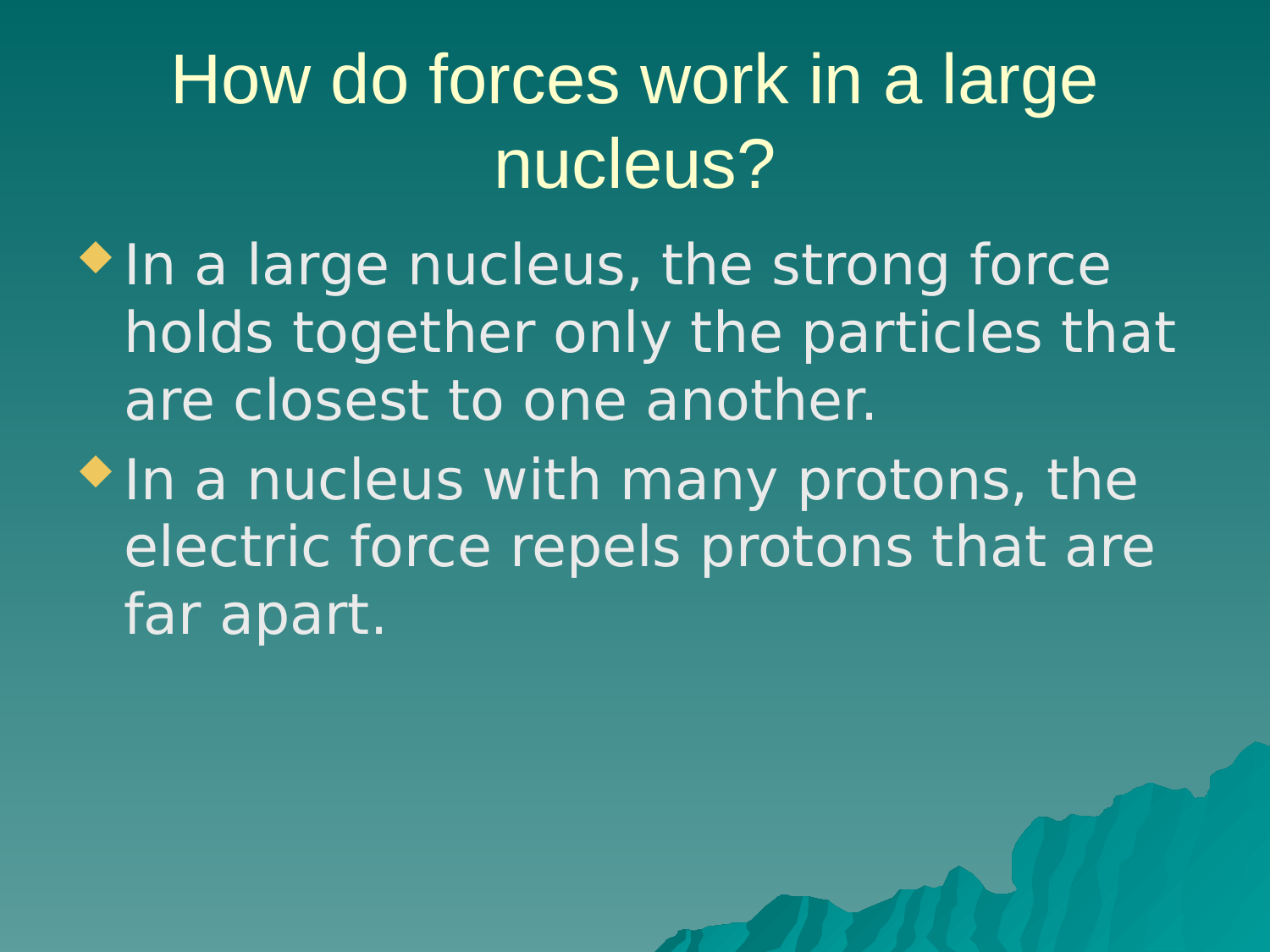

# How do forces work in a large nucleus?
In a large nucleus, the strong force holds together only the particles that are closest to one another.
In a nucleus with many protons, the electric force repels protons that are far apart.